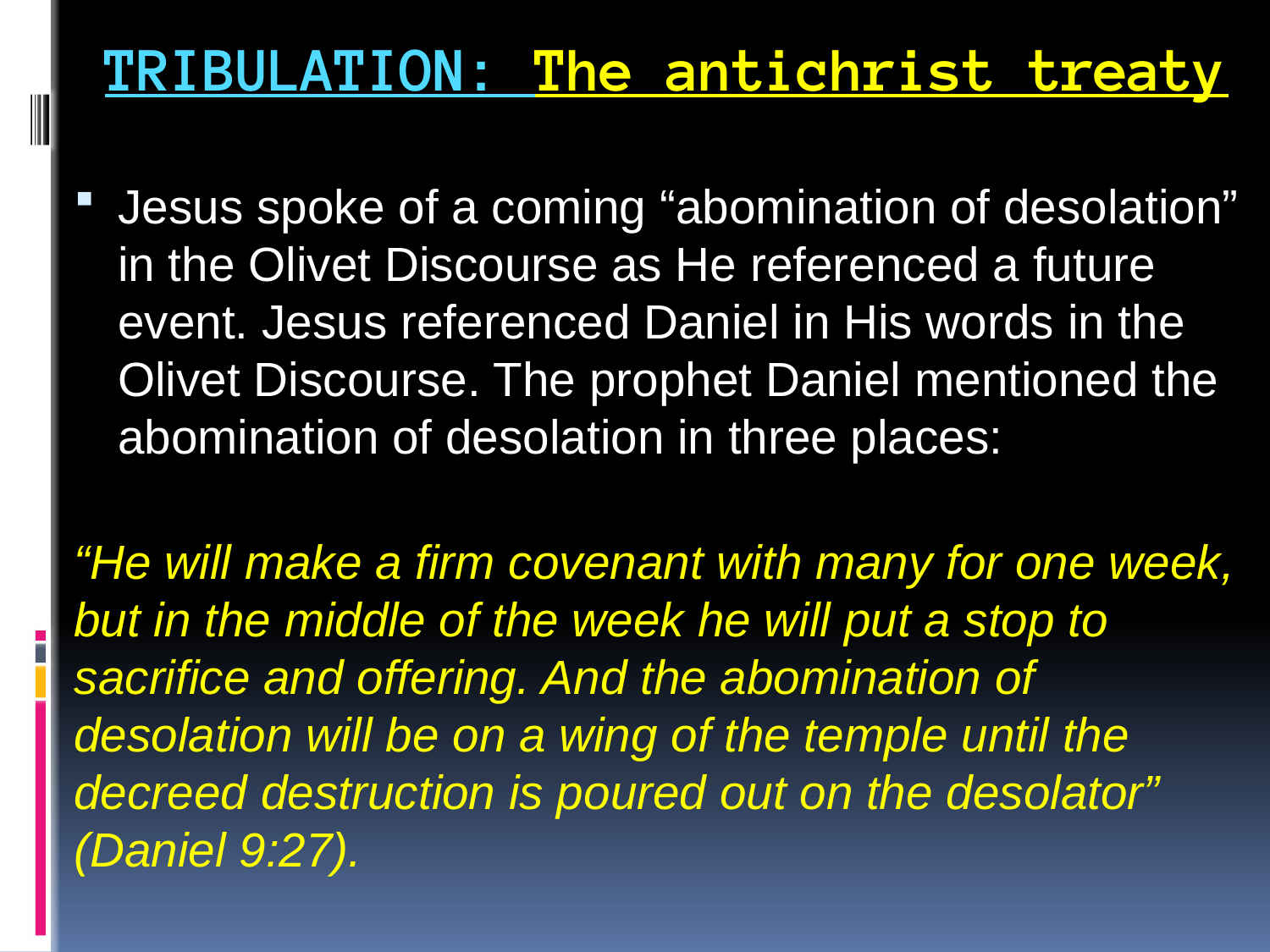

# TRIBULATION: The antichrist treaty
Jesus spoke of a coming “abomination of desolation” in the Olivet Discourse as He referenced a future event. Jesus referenced Daniel in His words in the Olivet Discourse. The prophet Daniel mentioned the abomination of desolation in three places:
“He will make a firm covenant with many for one week, but in the middle of the week he will put a stop to sacrifice and offering. And the abomination of desolation will be on a wing of the temple until the decreed destruction is poured out on the desolator” (Daniel 9:27).